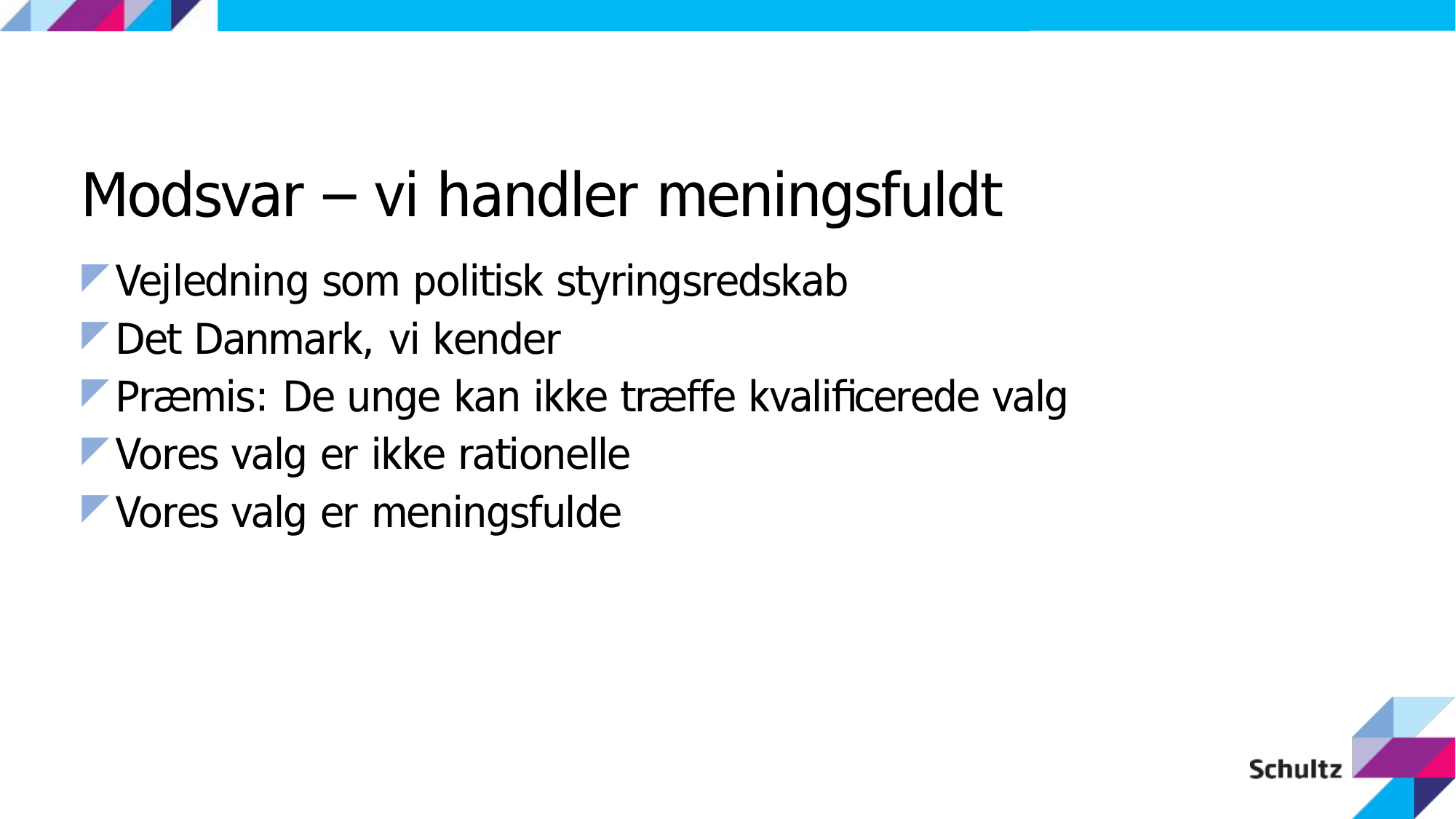

# Modsvar – vi handler meningsfuldt
Vejledning som politisk styringsredskab
Det Danmark, vi kender
Præmis: De unge kan ikke træffe kvalificerede valg
Vores valg er ikke rationelle
Vores valg er meningsfulde